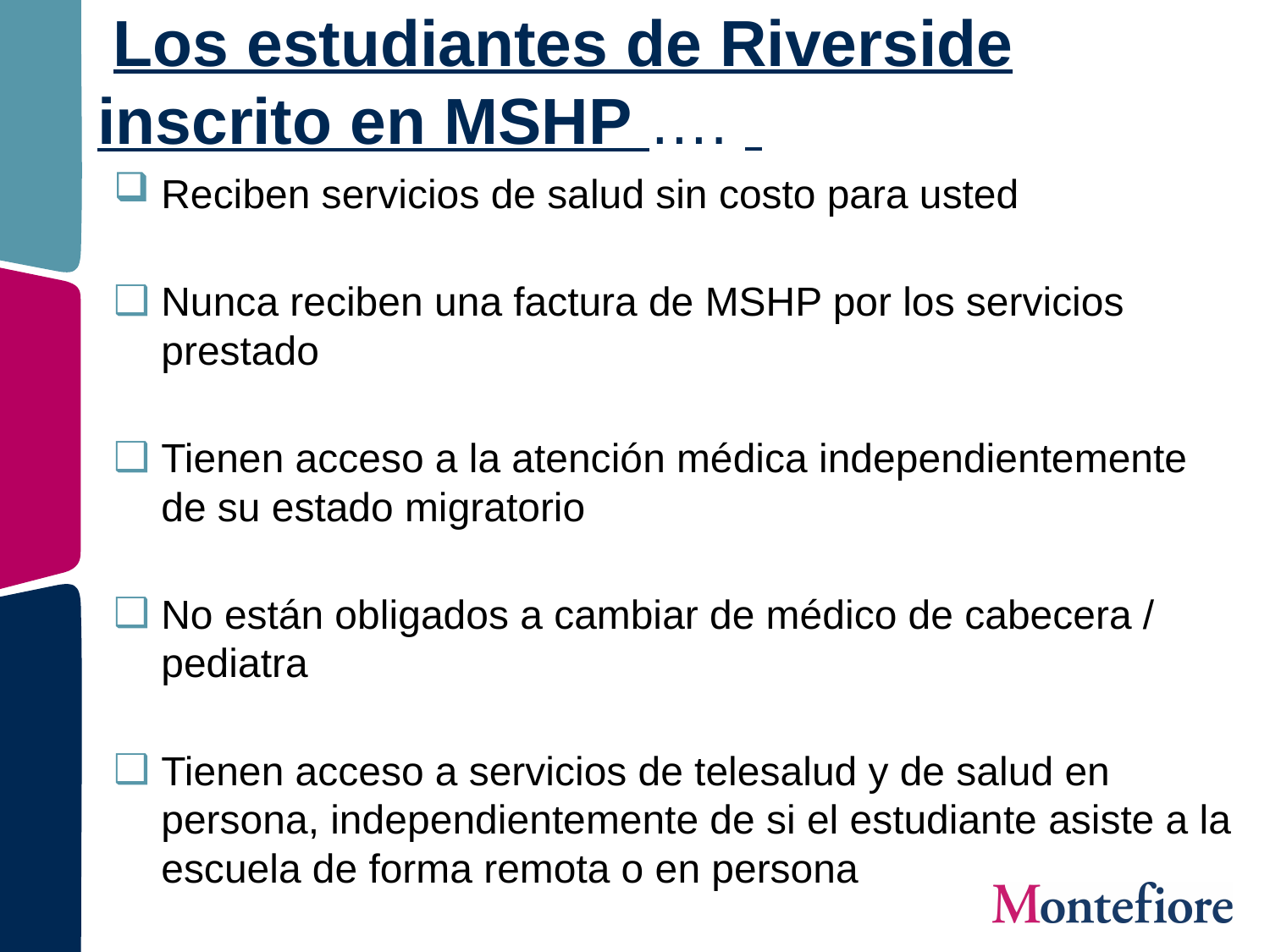

# Los estudiantes de Riverside inscrito en MSHP ….
Reciben servicios de salud sin costo para usted

Nunca reciben una factura de MSHP por los servicios prestado

Tienen acceso a la atención médica independientemente de su estado migratorio

No están obligados a cambiar de médico de cabecera / pediatra

Tienen acceso a servicios de telesalud y de salud en persona, independientemente de si el estudiante asiste a la escuela de forma remota o en persona